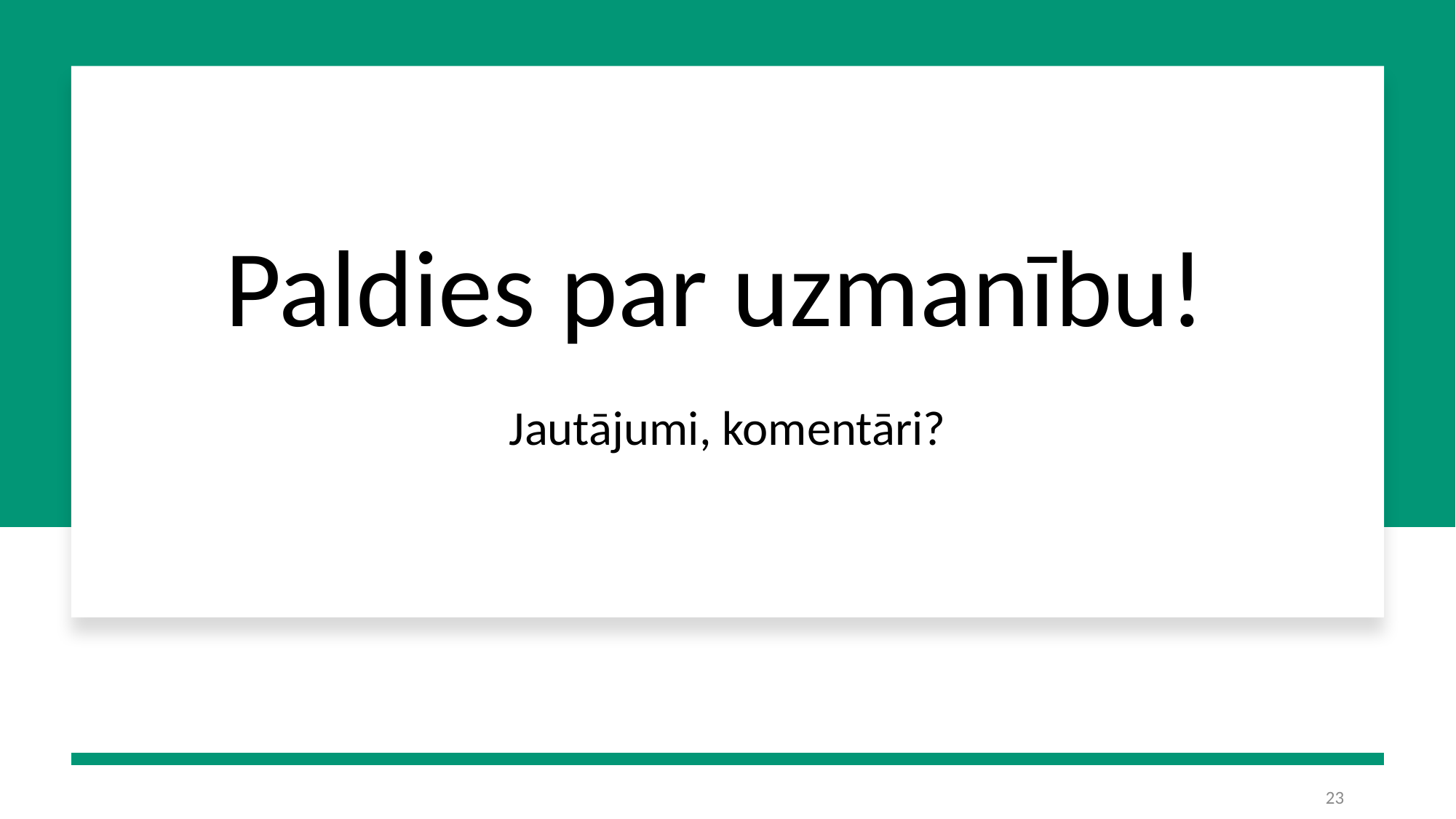

# Paldies par uzmanību!
Jautājumi, komentāri?
23